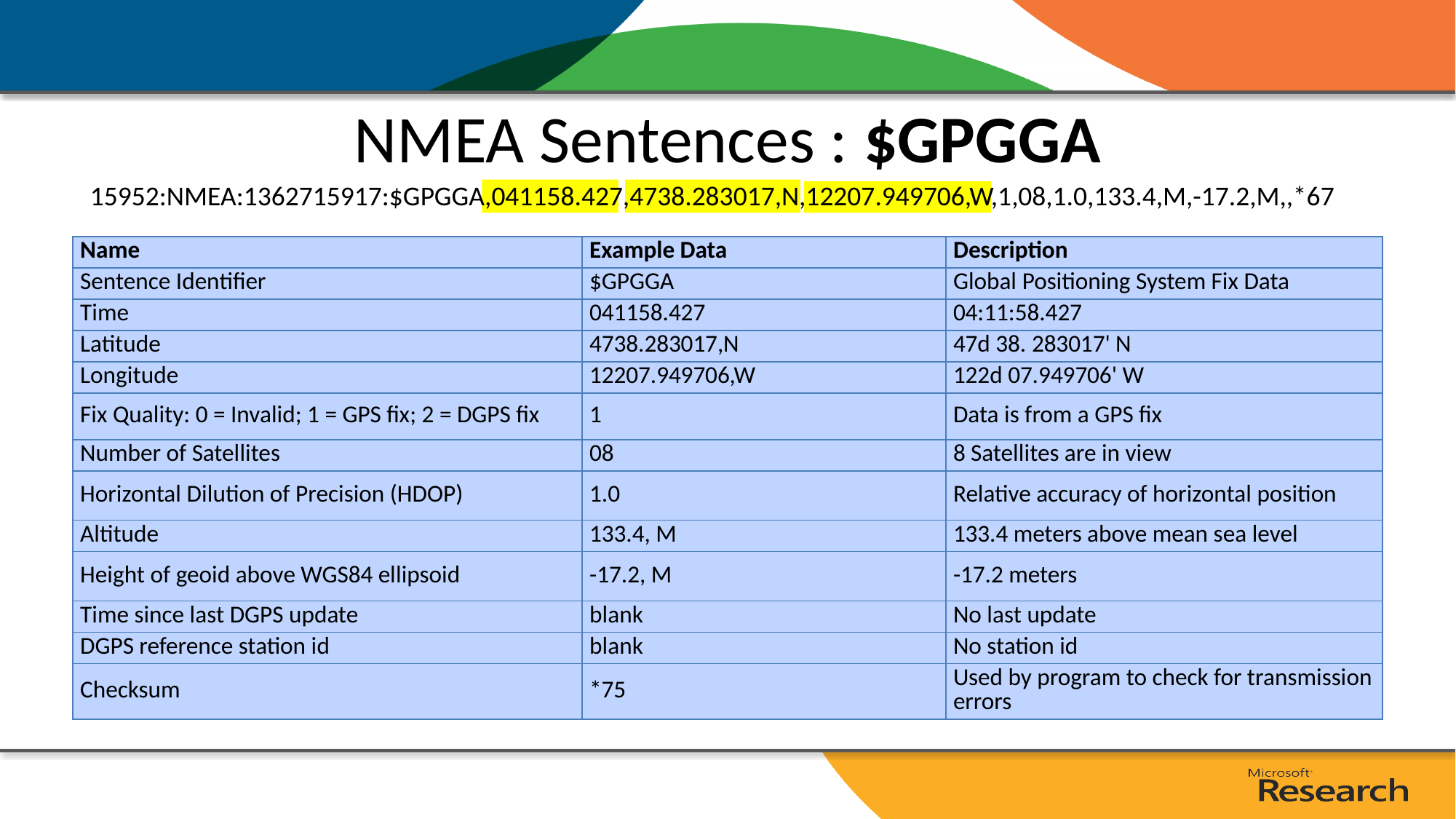

# NMEA Sentences : $GPGGA
15952:NMEA:1362715917:$GPGGA,041158.427,4738.283017,N,12207.949706,W,1,08,1.0,133.4,M,-17.2,M,,*67

| Name | Example Data | Description |
| --- | --- | --- |
| Sentence Identifier | $GPGGA | Global Positioning System Fix Data |
| Time | 041158.427 | 04:11:58.427 |
| Latitude | 4738.283017,N | 47d 38. 283017' N |
| Longitude | 12207.949706,W | 122d 07.949706' W |
| Fix Quality: 0 = Invalid; 1 = GPS fix; 2 = DGPS fix | 1 | Data is from a GPS fix |
| Number of Satellites | 08 | 8 Satellites are in view |
| Horizontal Dilution of Precision (HDOP) | 1.0 | Relative accuracy of horizontal position |
| Altitude | 133.4, M | 133.4 meters above mean sea level |
| Height of geoid above WGS84 ellipsoid | -17.2, M | -17.2 meters |
| Time since last DGPS update | blank | No last update |
| DGPS reference station id | blank | No station id |
| Checksum | \*75 | Used by program to check for transmission errors |